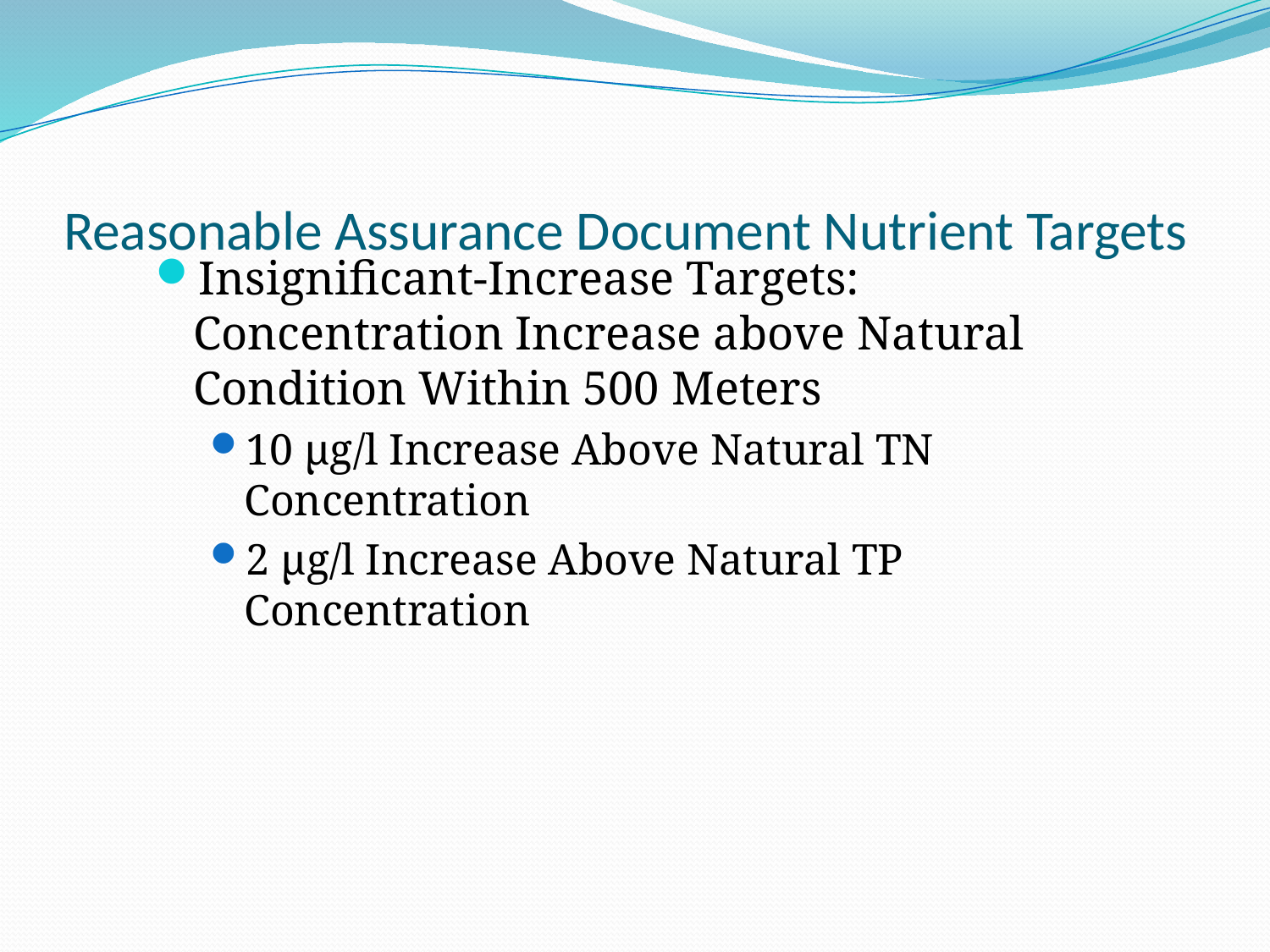

# Reasonable Assurance Document Nutrient Targets
Insignificant-Increase Targets: Concentration Increase above Natural Condition Within 500 Meters
10 µg/l Increase Above Natural TN Concentration
2 µg/l Increase Above Natural TP Concentration